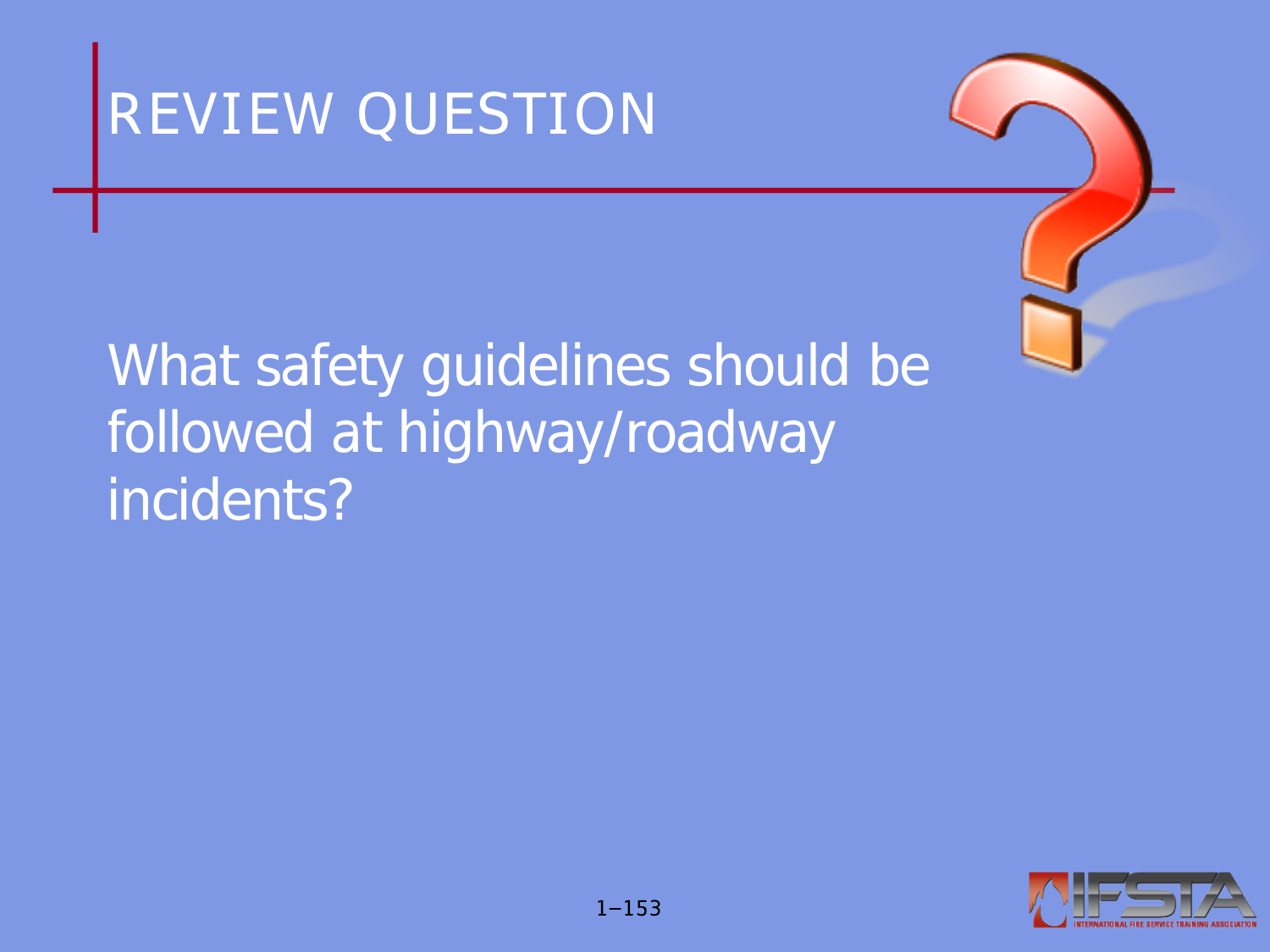

# REVIEW QUESTION

What safety guidelines should be followed at highway/roadway incidents?
1–153